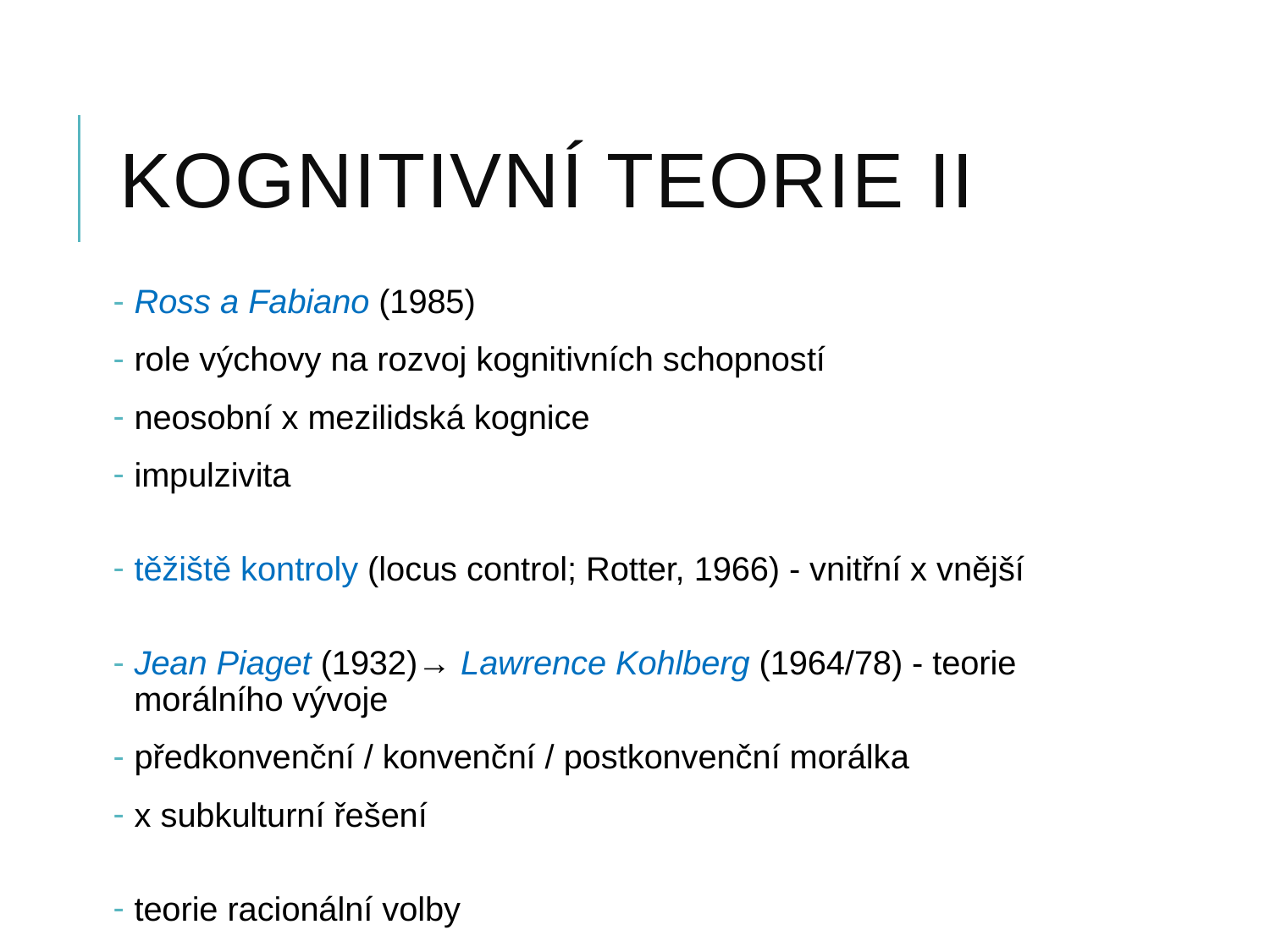

# kognitivní teorie ii

 Ross a Fabiano (1985)
 role výchovy na rozvoj kognitivních schopností
 neosobní x mezilidská kognice
 impulzivita
 těžiště kontroly (locus control; Rotter, 1966) - vnitřní x vnější
 Jean Piaget (1932)→ Lawrence Kohlberg (1964/78) - teorie
 morálního vývoje
 předkonvenční / konvenční / postkonvenční morálka
 x subkulturní řešení
 teorie racionální volby